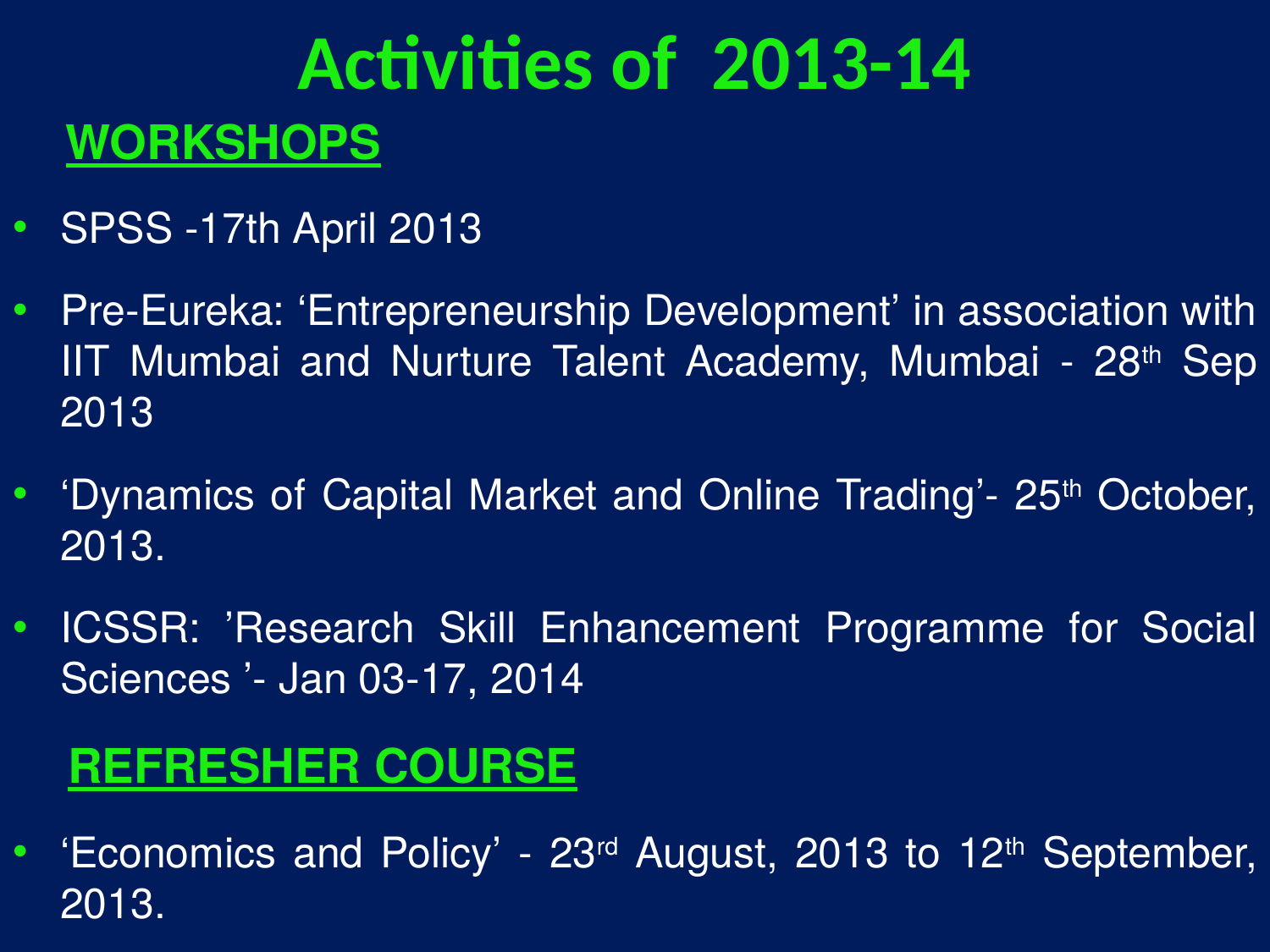

# Activities of  2013-14
    WORKSHOPS
SPSS -17th April 2013
Pre-Eureka: ‘Entrepreneurship Development’ in association with IIT Mumbai and Nurture Talent Academy, Mumbai - 28th Sep 2013
‘Dynamics of Capital Market and Online Trading’- 25th October, 2013.
ICSSR: ’Research Skill Enhancement Programme for Social Sciences ’- Jan 03-17, 2014
    REFRESHER COURSE
‘Economics and Policy’ - 23rd August, 2013 to 12th September, 2013.